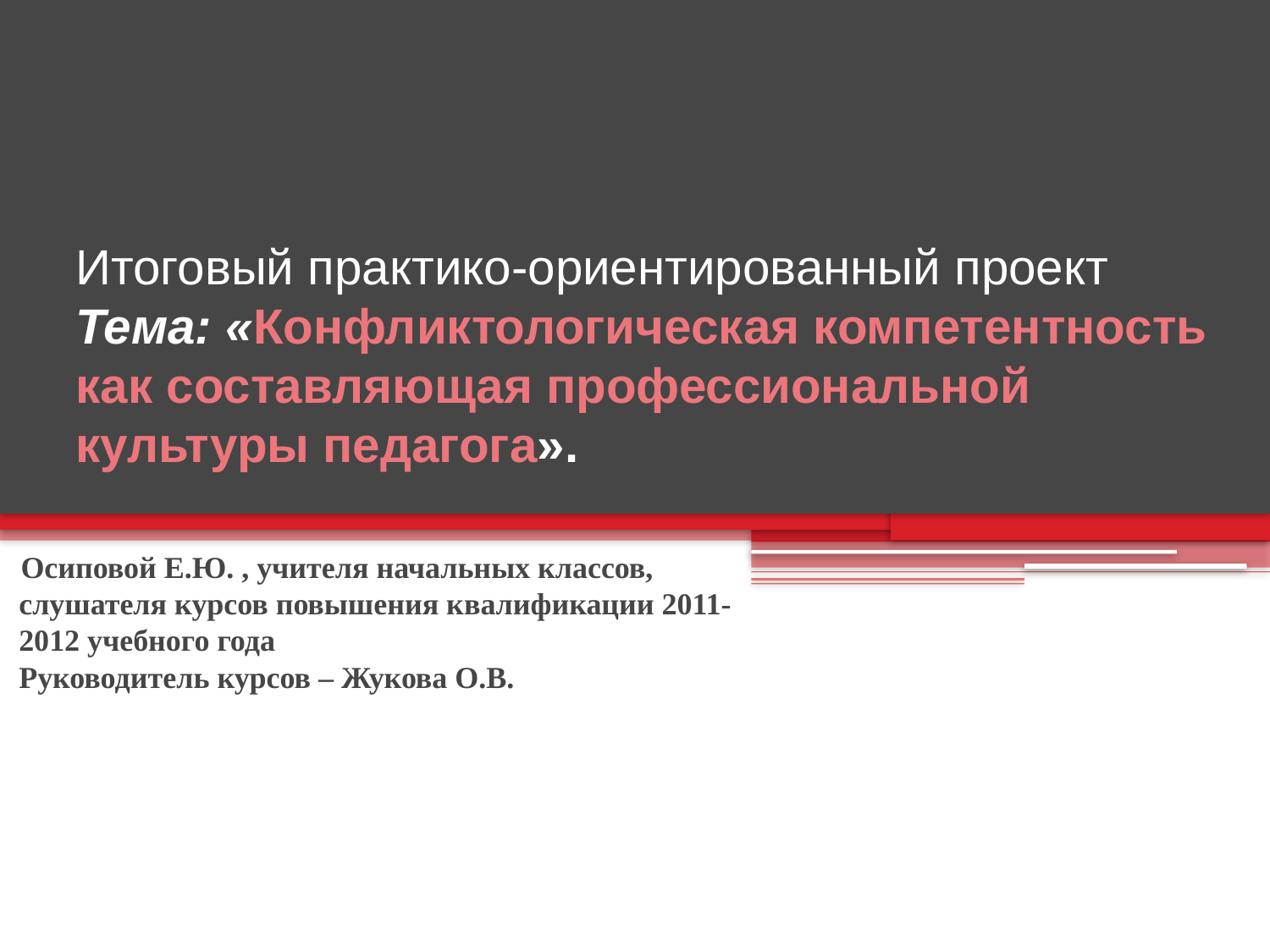

# Итоговый практико-ориентированный проект Тема: «Конфликтологическая компетентность как составляющая профессиональной культуры педагога».
 Осиповой Е.Ю. , учителя начальных классов,
слушателя курсов повышения квалификации 2011-2012 учебного года
Руководитель курсов – Жукова О.В.